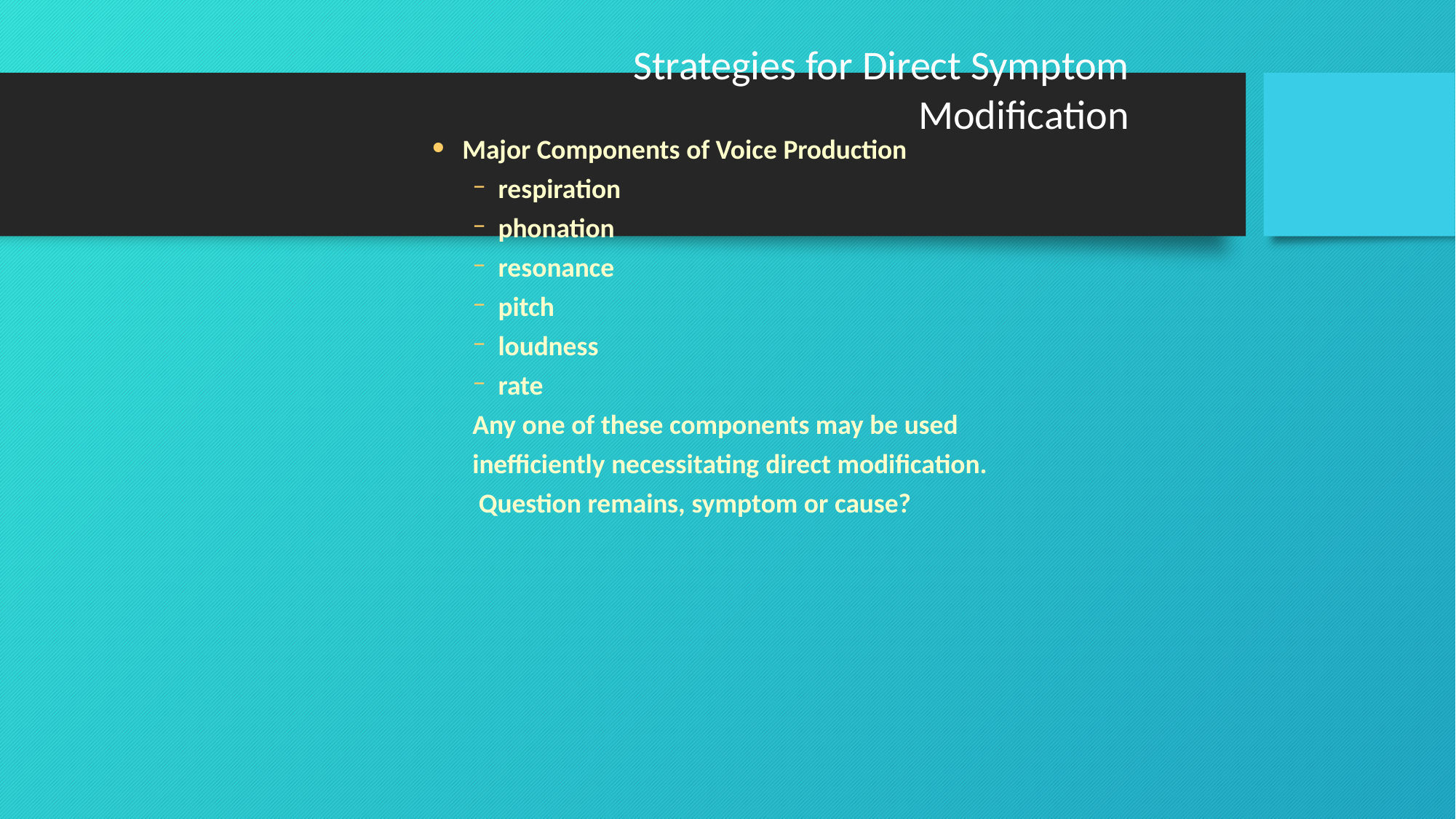

# Strategies for Direct Symptom
Modification
Major Components of Voice Production
respiration
phonation
resonance
pitch
loudness
rate
Any one of these components may be used  inefficiently necessitating direct modification.  Question remains, symptom or cause?